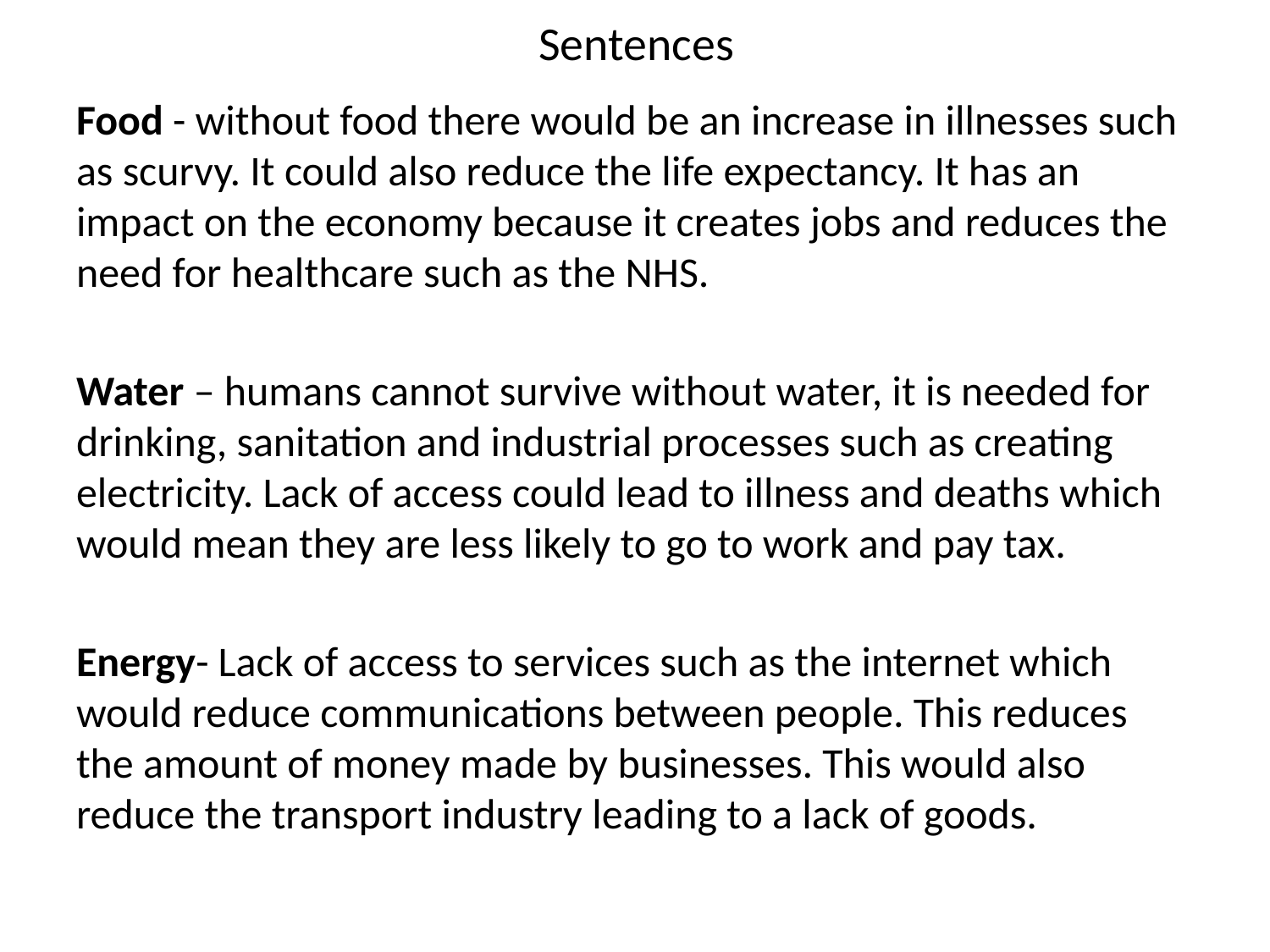

# Sentences
Food - without food there would be an increase in illnesses such as scurvy. It could also reduce the life expectancy. It has an impact on the economy because it creates jobs and reduces the need for healthcare such as the NHS.

Water – humans cannot survive without water, it is needed for drinking, sanitation and industrial processes such as creating electricity. Lack of access could lead to illness and deaths which would mean they are less likely to go to work and pay tax.

Energy- Lack of access to services such as the internet which would reduce communications between people. This reduces the amount of money made by businesses. This would also reduce the transport industry leading to a lack of goods.